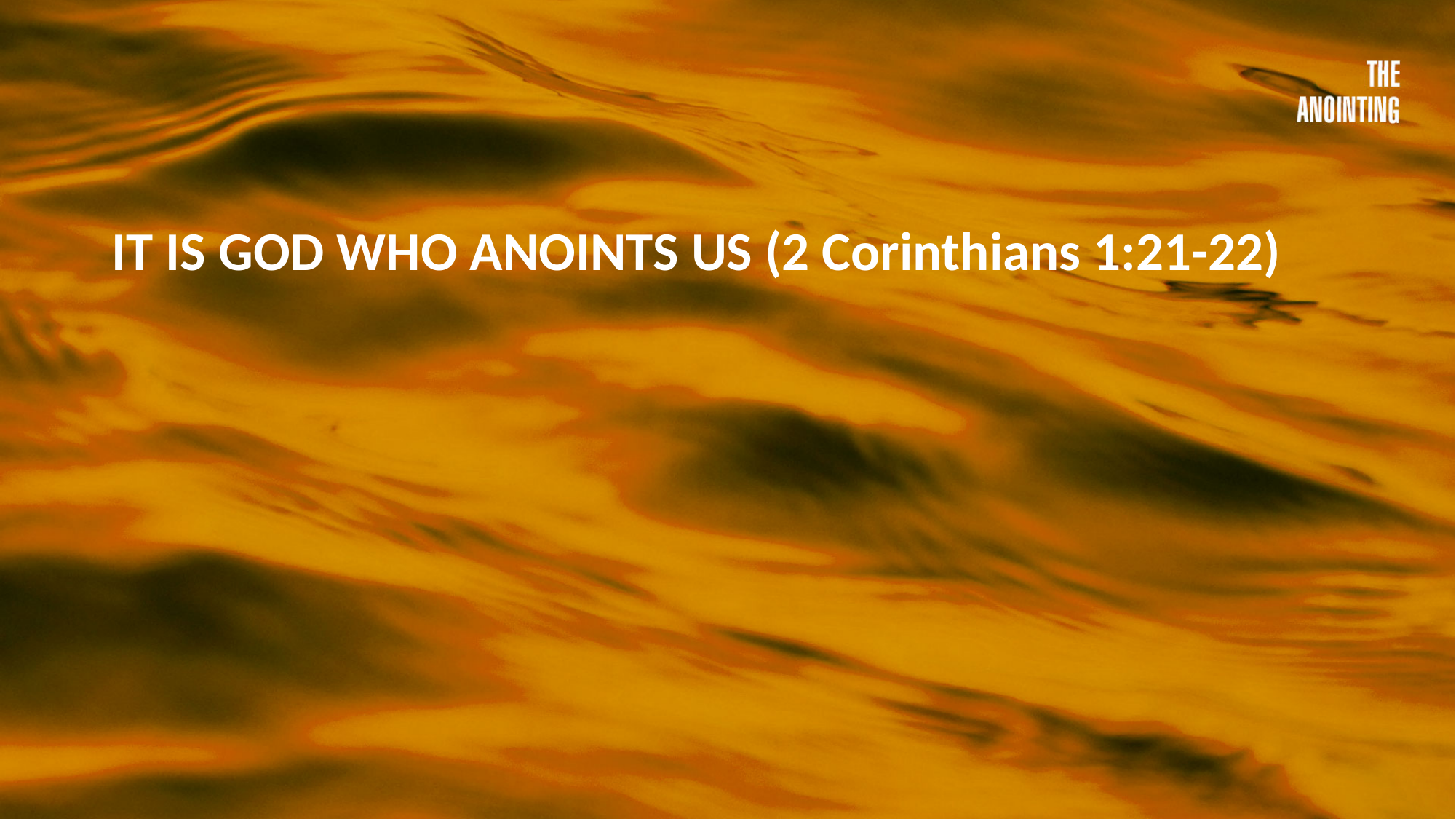

IT IS GOD WHO ANOINTS US (2 Corinthians 1:21-22)